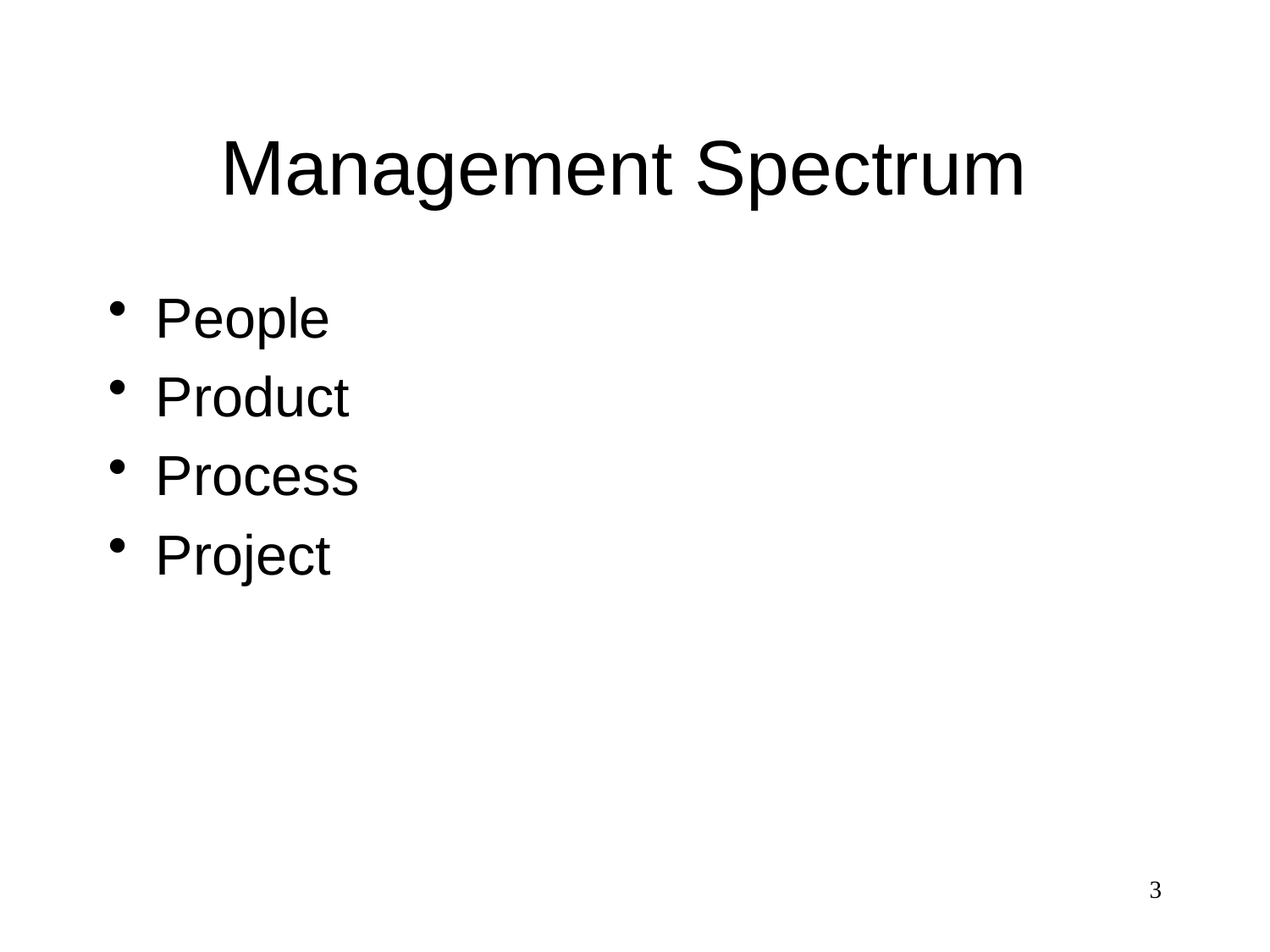

# Management Spectrum
People
Product
Process
Project
3